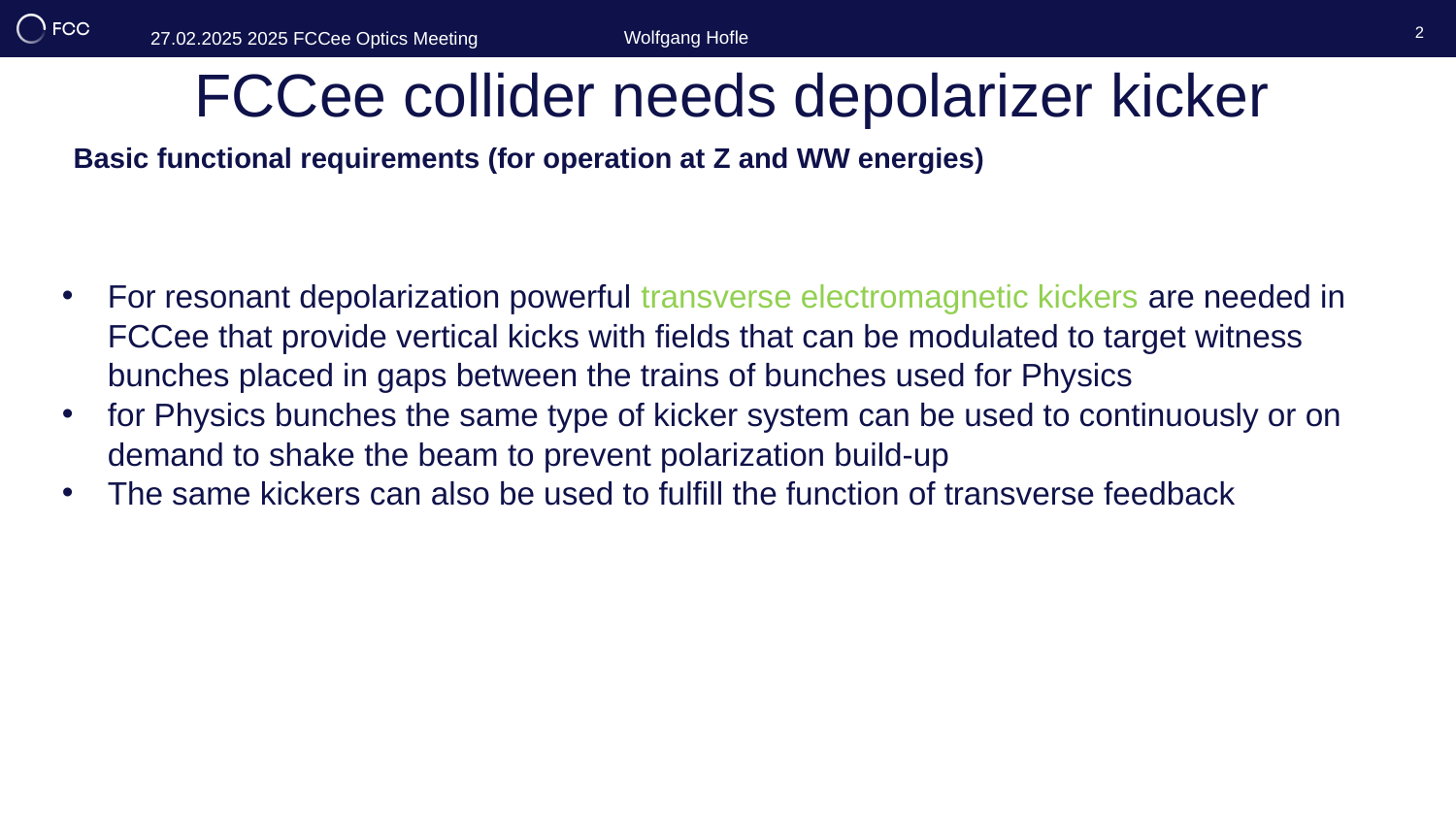

Wolfgang Hofle
2
27.02.2025 2025 FCCee Optics Meeting
# FCCee collider needs depolarizer kicker
Basic functional requirements (for operation at Z and WW energies)

For resonant depolarization powerful transverse electromagnetic kickers are needed in FCCee that provide vertical kicks with fields that can be modulated to target witness bunches placed in gaps between the trains of bunches used for Physics
for Physics bunches the same type of kicker system can be used to continuously or on demand to shake the beam to prevent polarization build-up
The same kickers can also be used to fulfill the function of transverse feedback